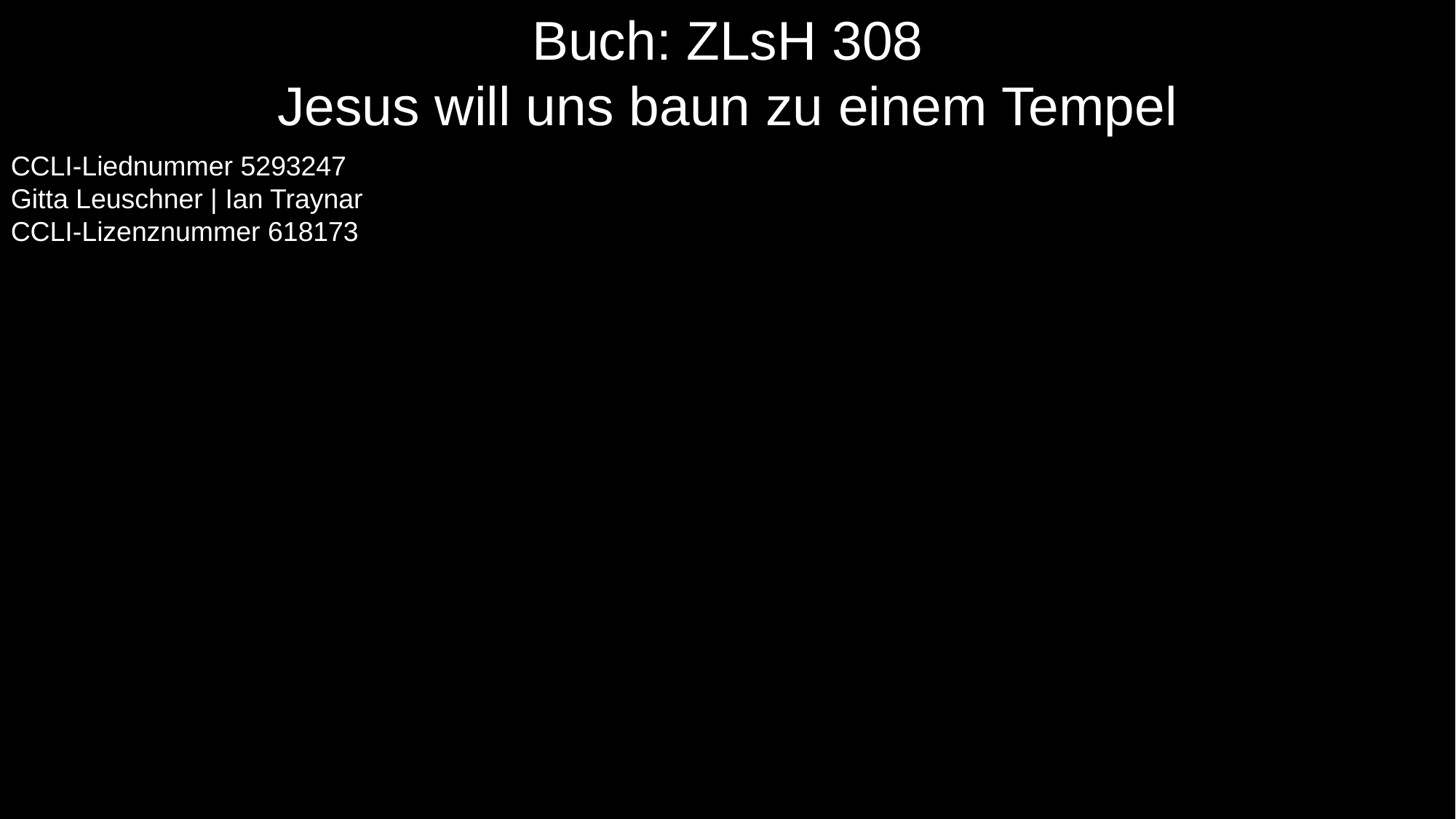

Buch: ZLsH 308
Jesus will uns baun zu einem Tempel
CCLI-Liednummer 5293247
Gitta Leuschner | Ian Traynar
CCLI-Lizenznummer 618173